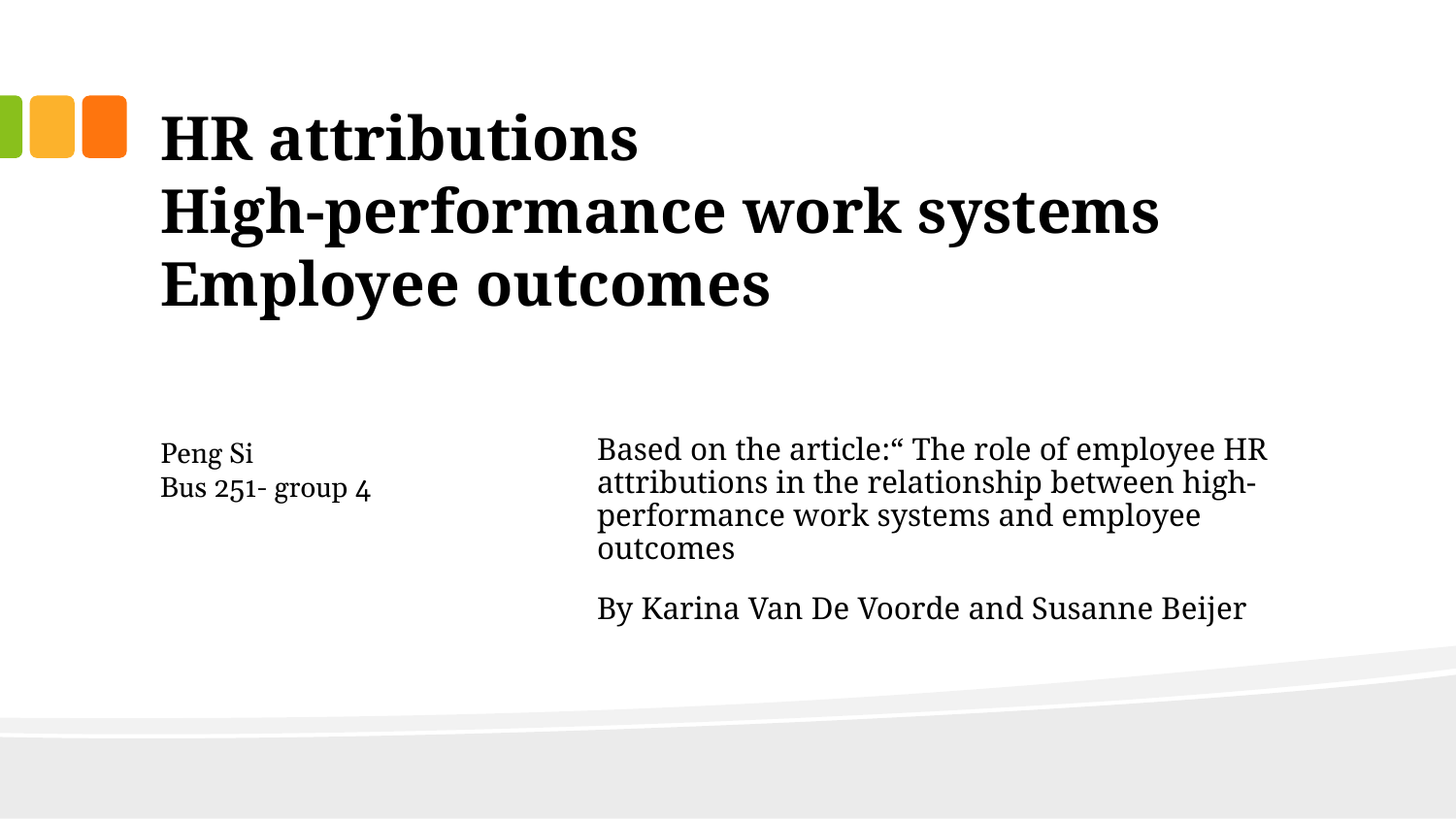

# HR attributions High-performance work systems Employee outcomes
Based on the article:“ The role of employee HR attributions in the relationship between high-performance work systems and employee outcomes
By Karina Van De Voorde and Susanne Beijer
Peng Si
Bus 251- group 4